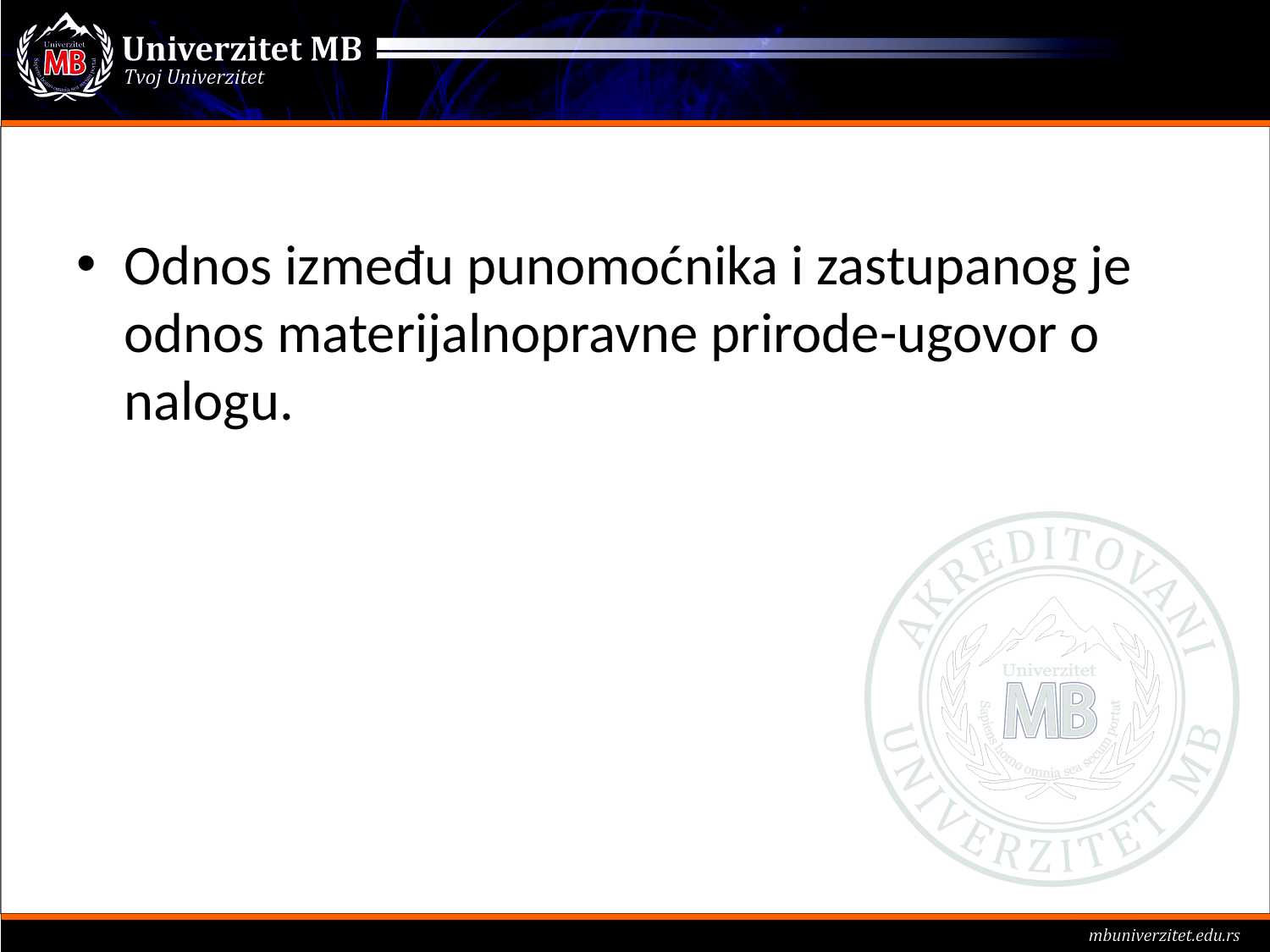

#
Odnos između punomoćnika i zastupanog je odnos materijalnopravne prirode-ugovor o nalogu.